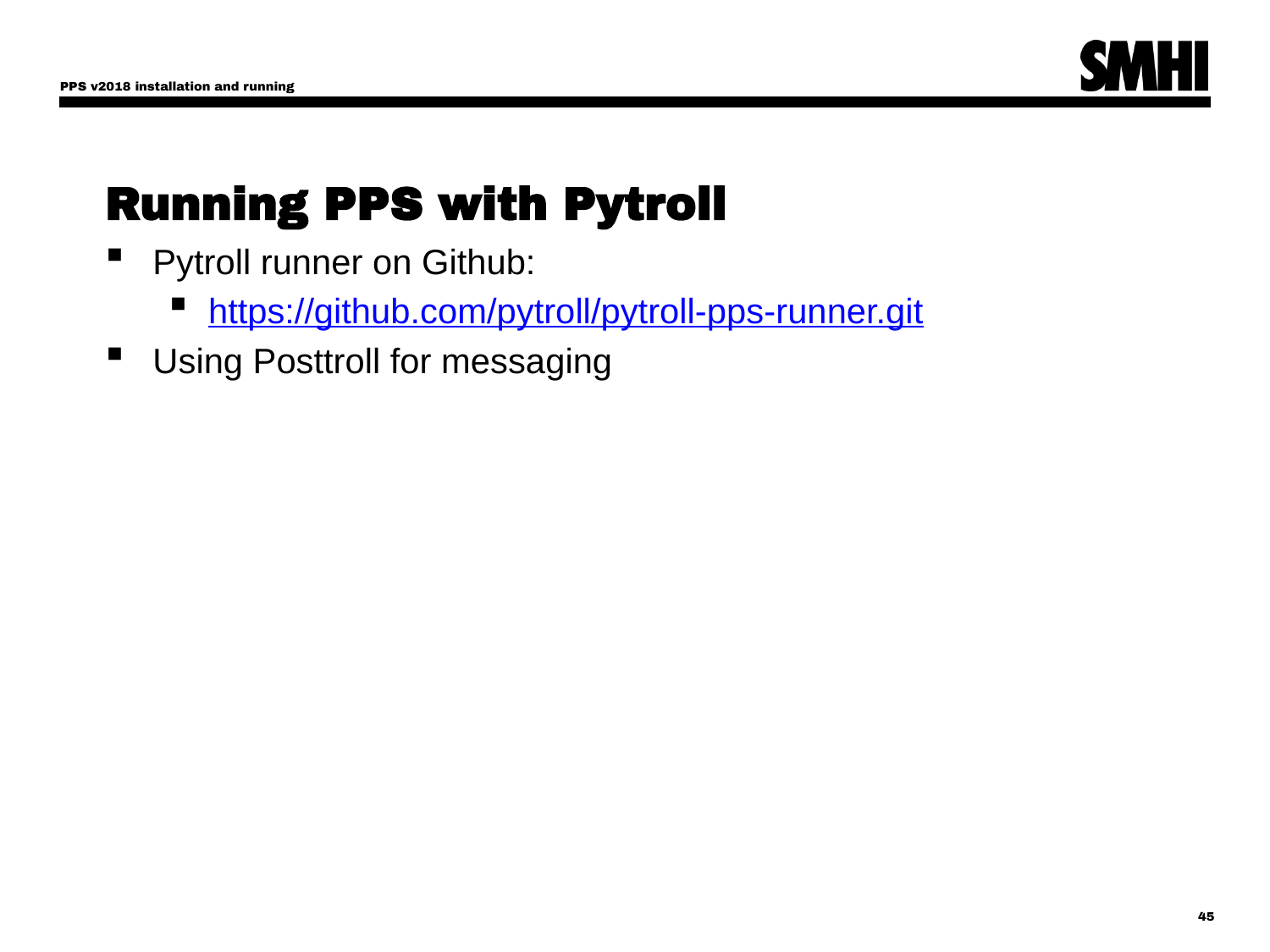

PPS v2018 installation and running
# Running PPS with Pytroll
Pytroll runner on Github:
https://github.com/pytroll/pytroll-pps-runner.git
Using Posttroll for messaging

45